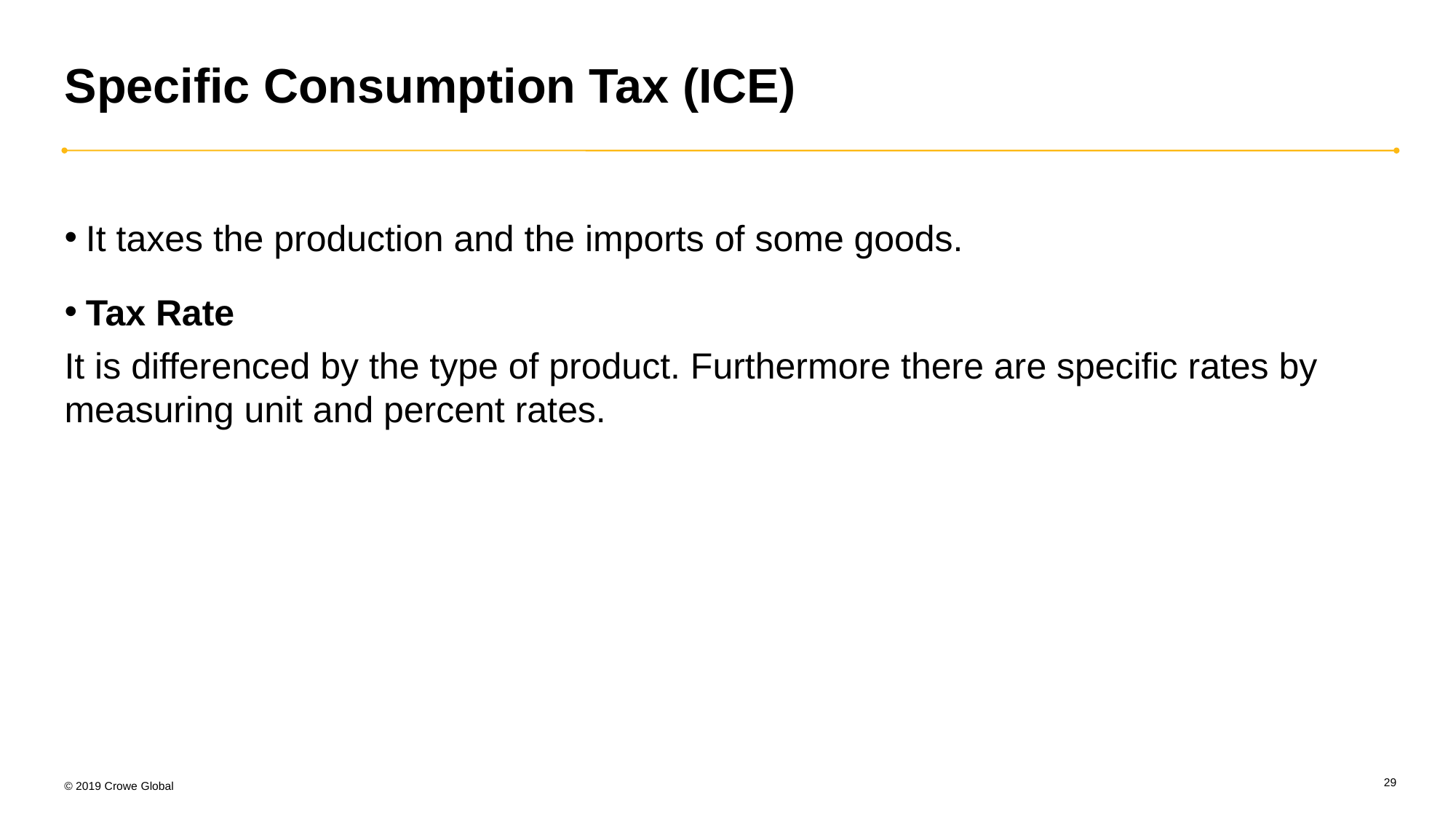

# Specific Consumption Tax (ICE)
It taxes the production and the imports of some goods.

Tax Rate
It is differenced by the type of product. Furthermore there are specific rates by measuring unit and percent rates.